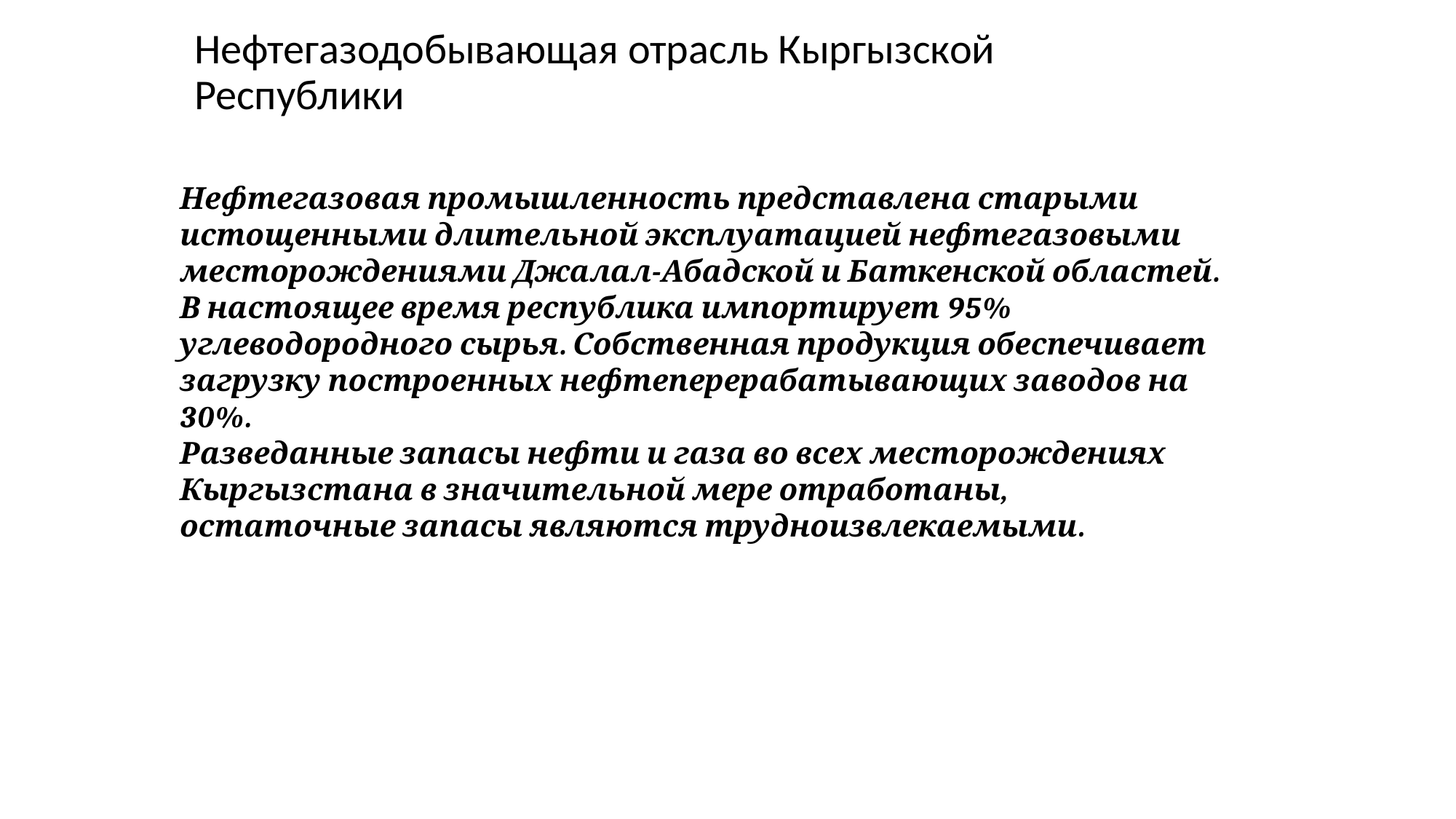

# Нефтегазодобывающая отрасль Кыргызской Республики
Нефтегазовая промышленность представлена старыми истощенными длительной эксплуатацией нефтегазовыми месторождениями Джалал-Абадской и Баткенской областей.
В настоящее время республика импортирует 95% углеводородного сырья. Собственная продукция обеспечивает загрузку построенных нефтеперерабатывающих заводов на 30%.
Разведанные запасы нефти и газа во всех месторождениях Кыргызстана в значительной мере отработаны, остаточные запасы являются трудноизвлекаемыми.